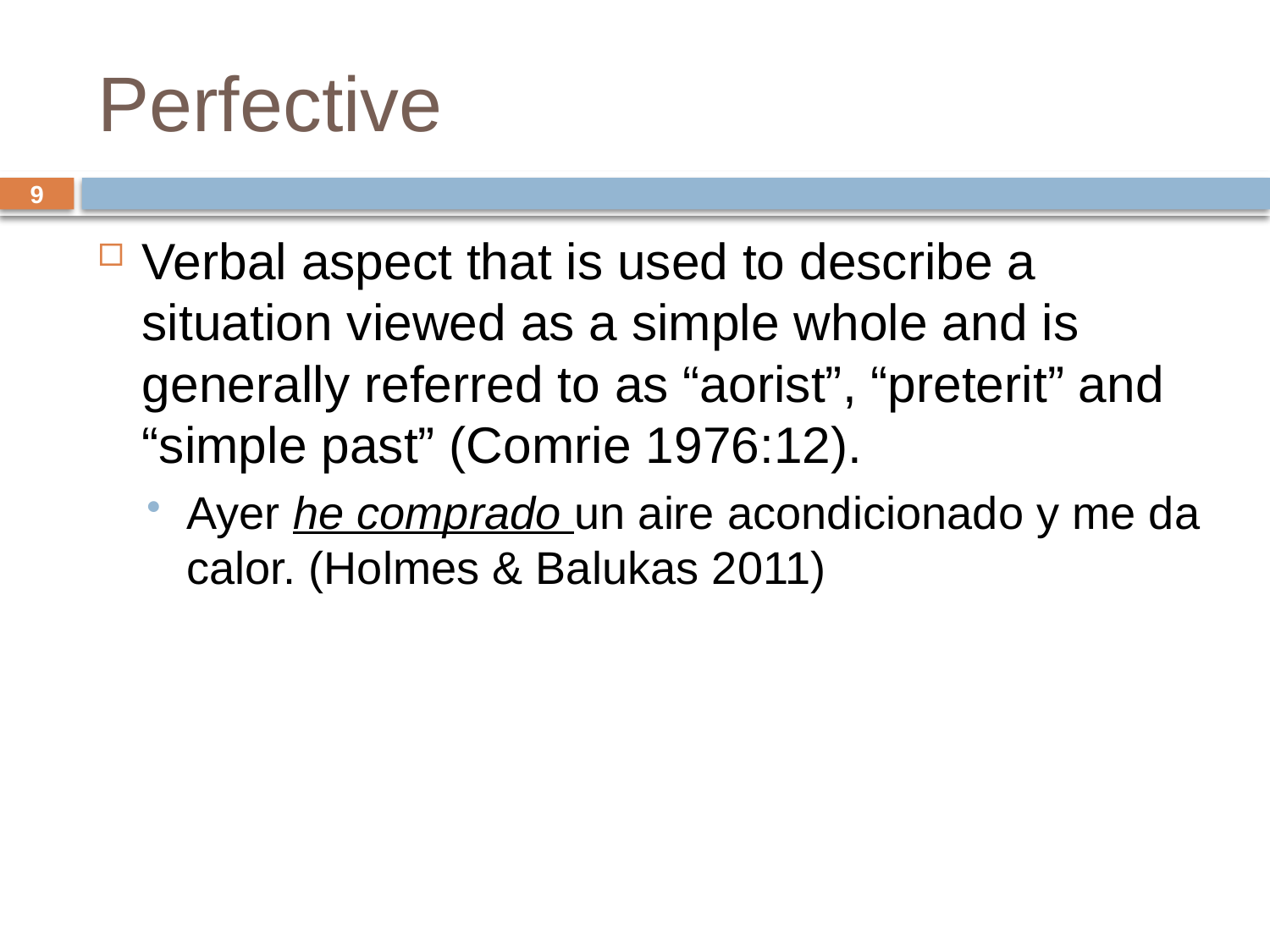

# Perfective
9
Verbal aspect that is used to describe a situation viewed as a simple whole and is generally referred to as “aorist”, “preterit” and “simple past” (Comrie 1976:12).
Ayer he comprado un aire acondicionado y me da calor. (Holmes & Balukas 2011)